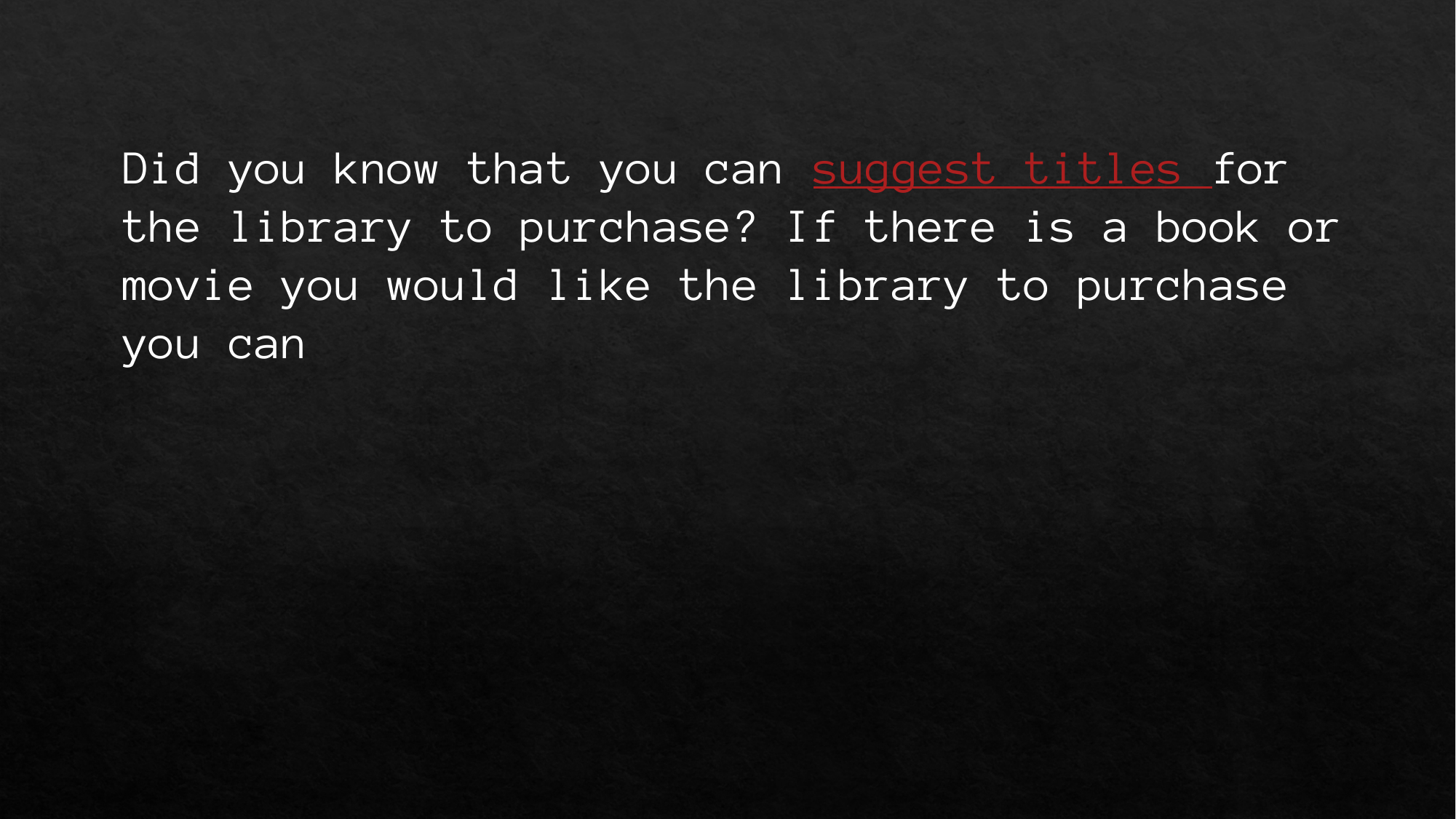

Did you know that you can suggest titles for the library to purchase? If there is a book or movie you would like the library to purchase you can